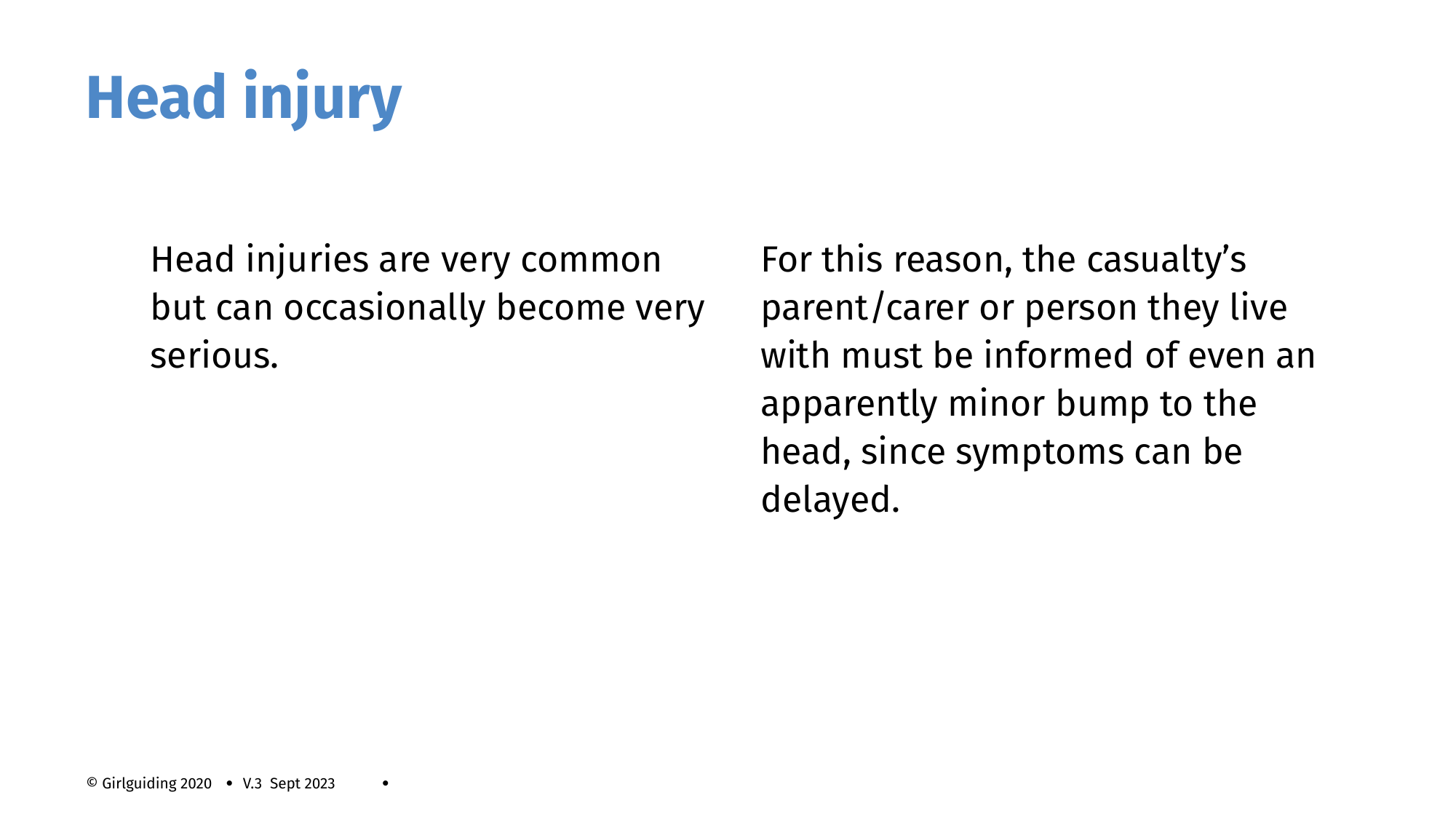

# Head injury
Head injuries are very common but can occasionally become very serious.

For this reason, the casualty’s parent/carer or person they live with must be informed of even an apparently minor bump to the head, since symptoms can be delayed.

V.3  Sept 2023